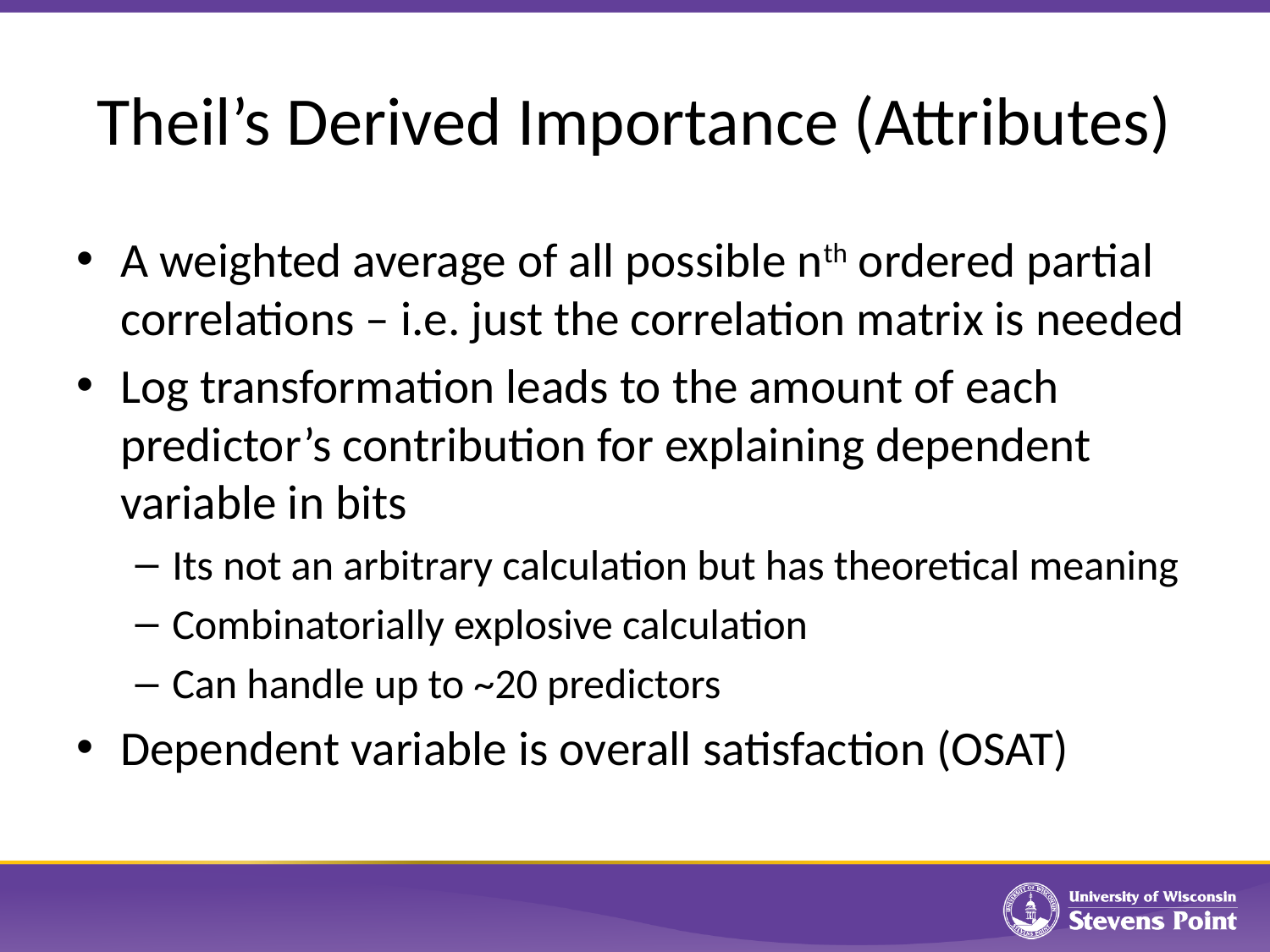

# Theil’s Derived Importance (Attributes)
A weighted average of all possible nth ordered partial correlations – i.e. just the correlation matrix is needed
Log transformation leads to the amount of each predictor’s contribution for explaining dependent variable in bits
Its not an arbitrary calculation but has theoretical meaning
Combinatorially explosive calculation
Can handle up to ~20 predictors
Dependent variable is overall satisfaction (OSAT)